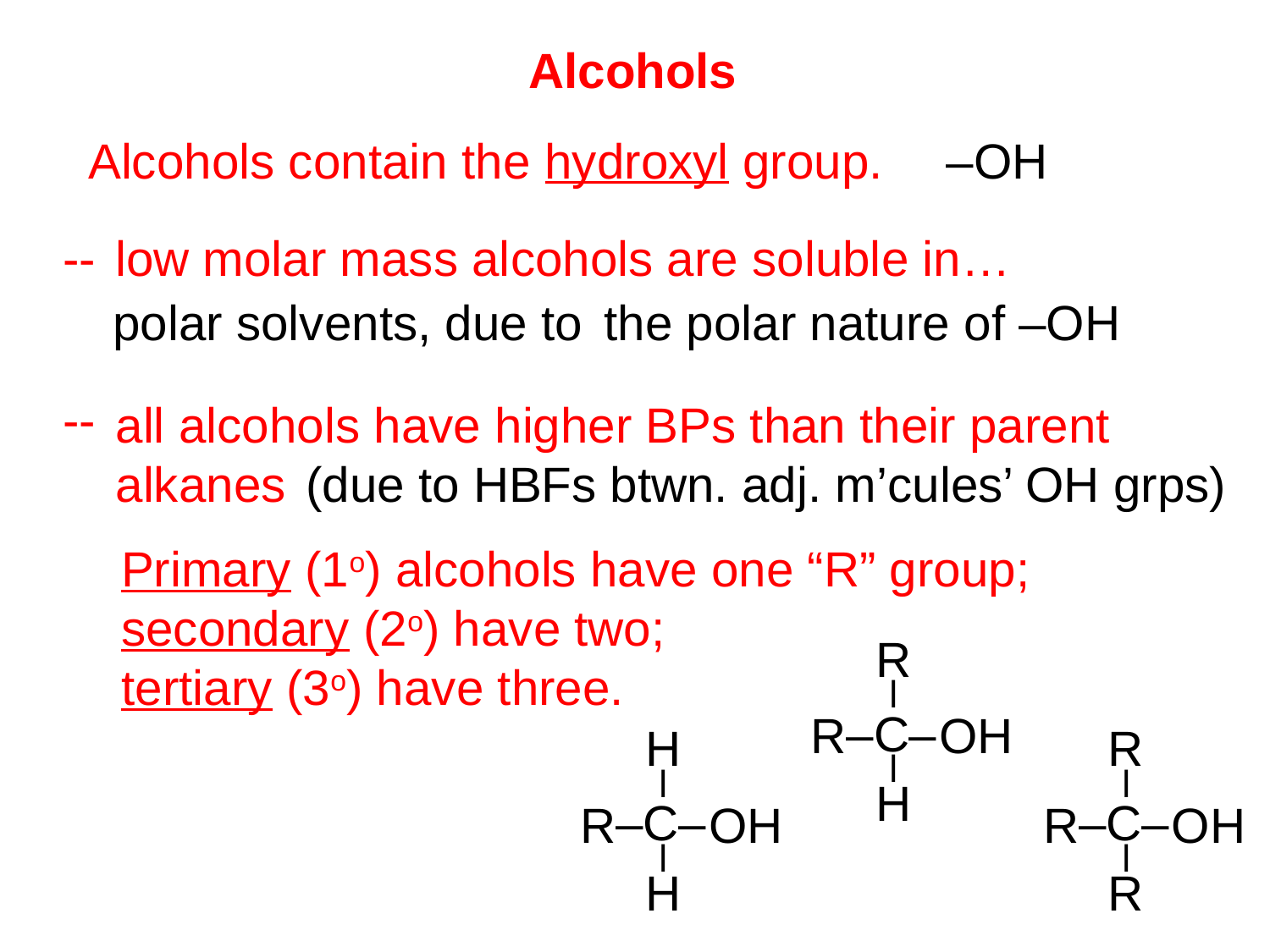

Alcohols
Alcohols contain the hydroxyl group.
–OH
low molar mass alcohols are soluble in…
--
polar solvents, due to
the polar nature of –OH
--
all alcohols have higher BPs than their parent
alkanes
(due to HBFs btwn. adj. m’cules’ OH grps)
Primary (1o) alcohols have one “R” group;
secondary (2o) have two;
tertiary (3o) have three.
R
–
–C–
R
OH
–
H
H
–
–C–
R
OH
–
H
R
–
–C–
R
OH
–
R